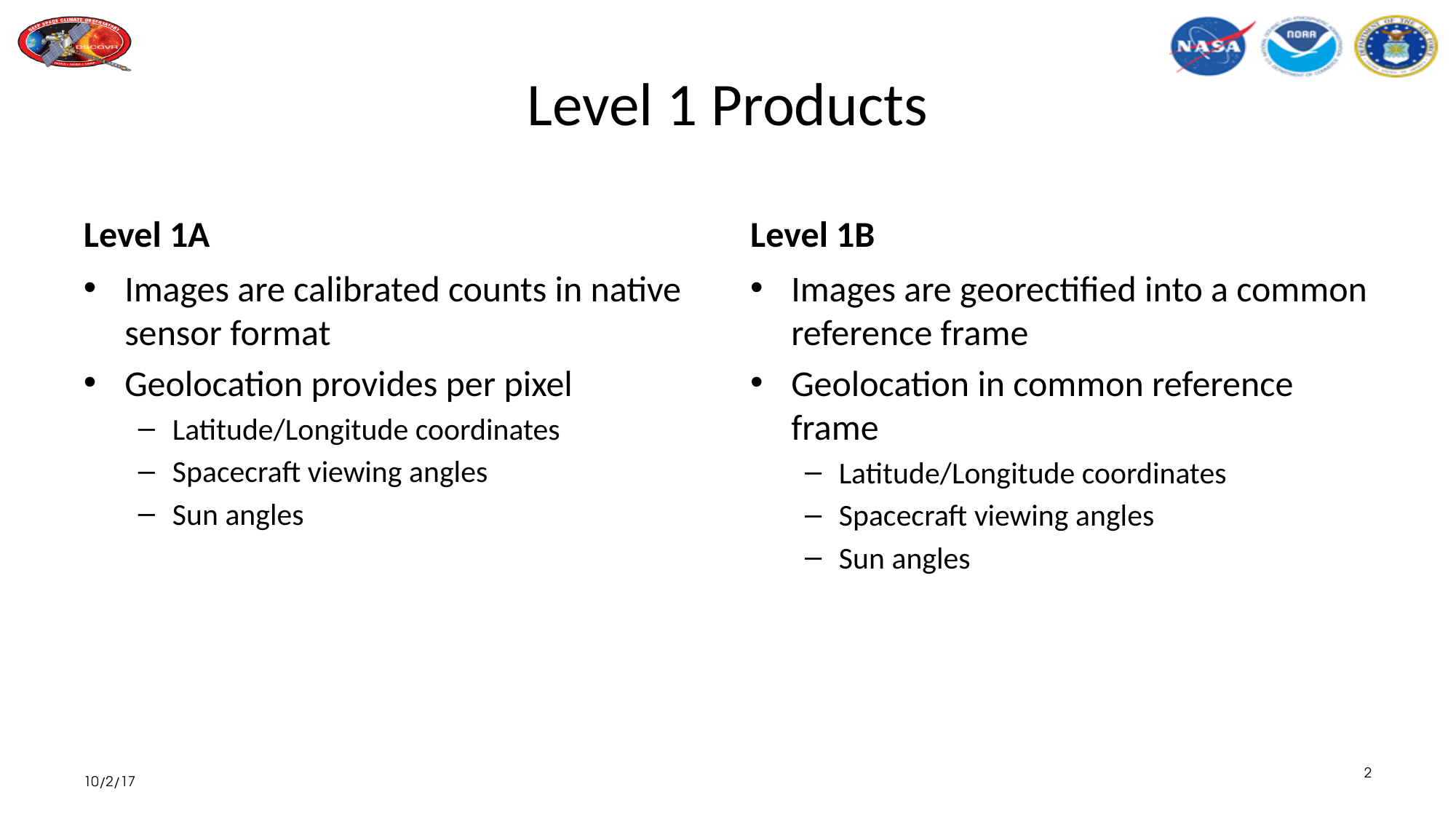

# Level 1 Products
Level 1A
Level 1B
Images are calibrated counts in native sensor format
Geolocation provides per pixel
Latitude/Longitude coordinates
Spacecraft viewing angles
Sun angles
Images are georectified into a common reference frame
Geolocation in common reference frame
Latitude/Longitude coordinates
Spacecraft viewing angles
Sun angles

10/2/17

2